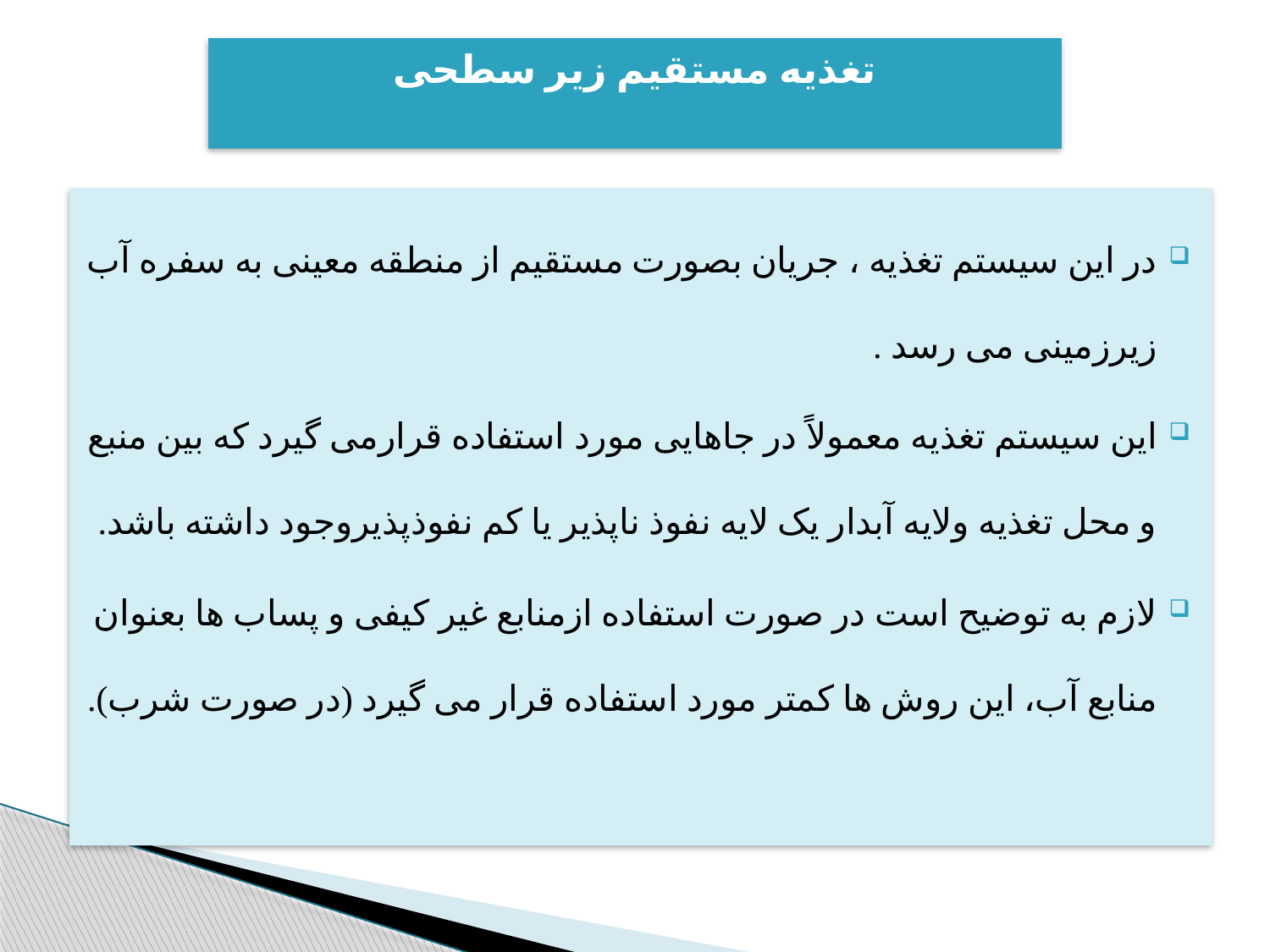

# تغذیه مستقیم زیر سطحی
در اين سيستم تغذيه ، جريان بصورت مستقيم از منطقه معينی به سفره آب زيرزمينی می رسد .
این سیستم تغذیه معمولاً در جاهايی مورد استفاده قرارمی گيرد که بين منبع و محل تغذيه ولايه آبدار يک لايه نفوذ ناپذير يا کم نفوذپذيروجود داشته باشد.
لازم به توضيح است در صورت استفاده ازمنابع غير کيفی و پساب ها بعنوان منابع آب، اين روش ها کمتر مورد استفاده قرار می گيرد (در صورت شرب).